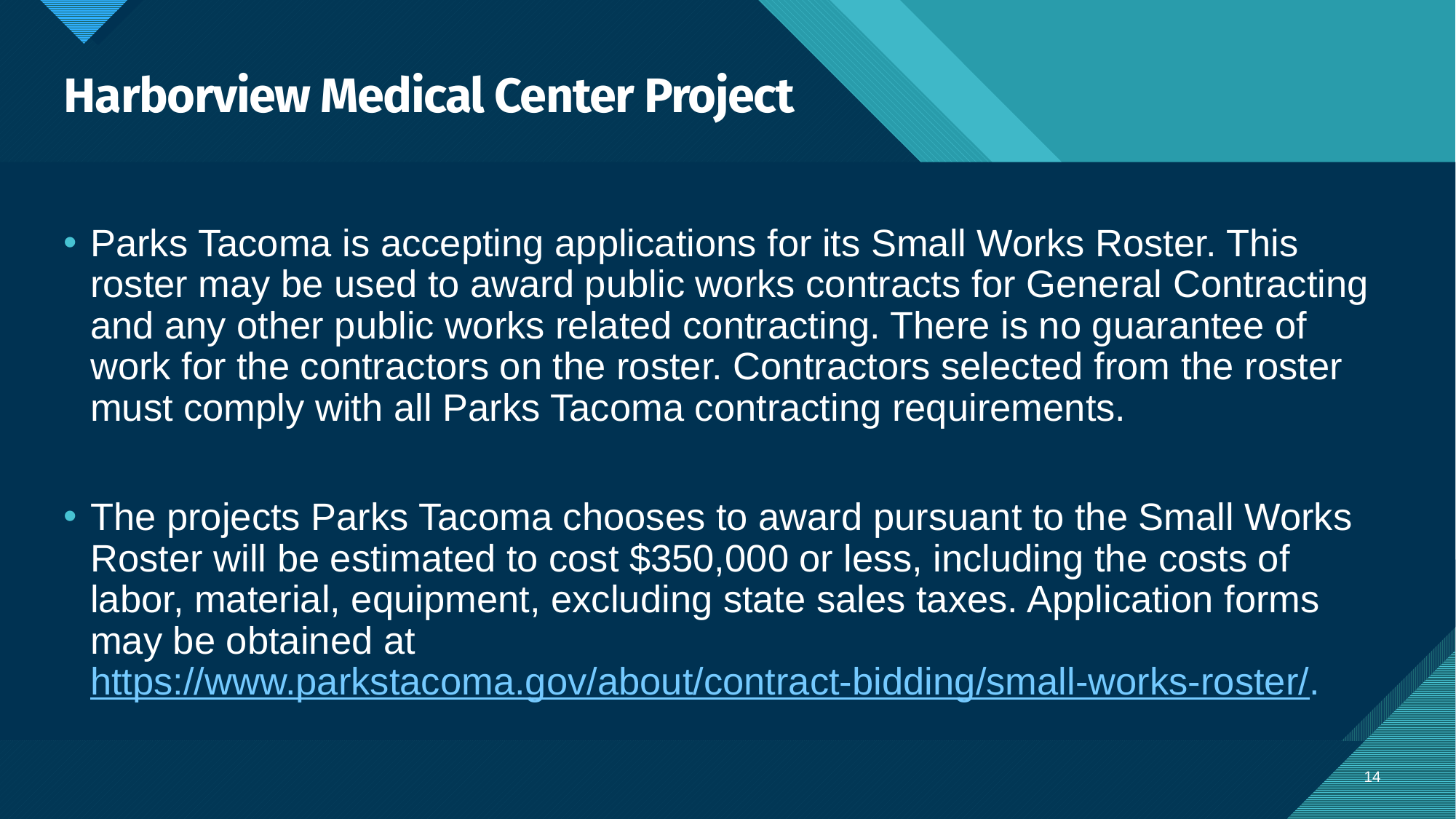

# Harborview Medical Center Project
Parks Tacoma is accepting applications for its Small Works Roster. This roster may be used to award public works contracts for General Contracting and any other public works related contracting. There is no guarantee of work for the contractors on the roster. Contractors selected from the roster must comply with all Parks Tacoma contracting requirements.

The projects Parks Tacoma chooses to award pursuant to the Small Works Roster will be estimated to cost $350,000 or less, including the costs of labor, material, equipment, excluding state sales taxes. Application forms may be obtained at https://www.parkstacoma.gov/about/contract-bidding/small-works-roster/.
14